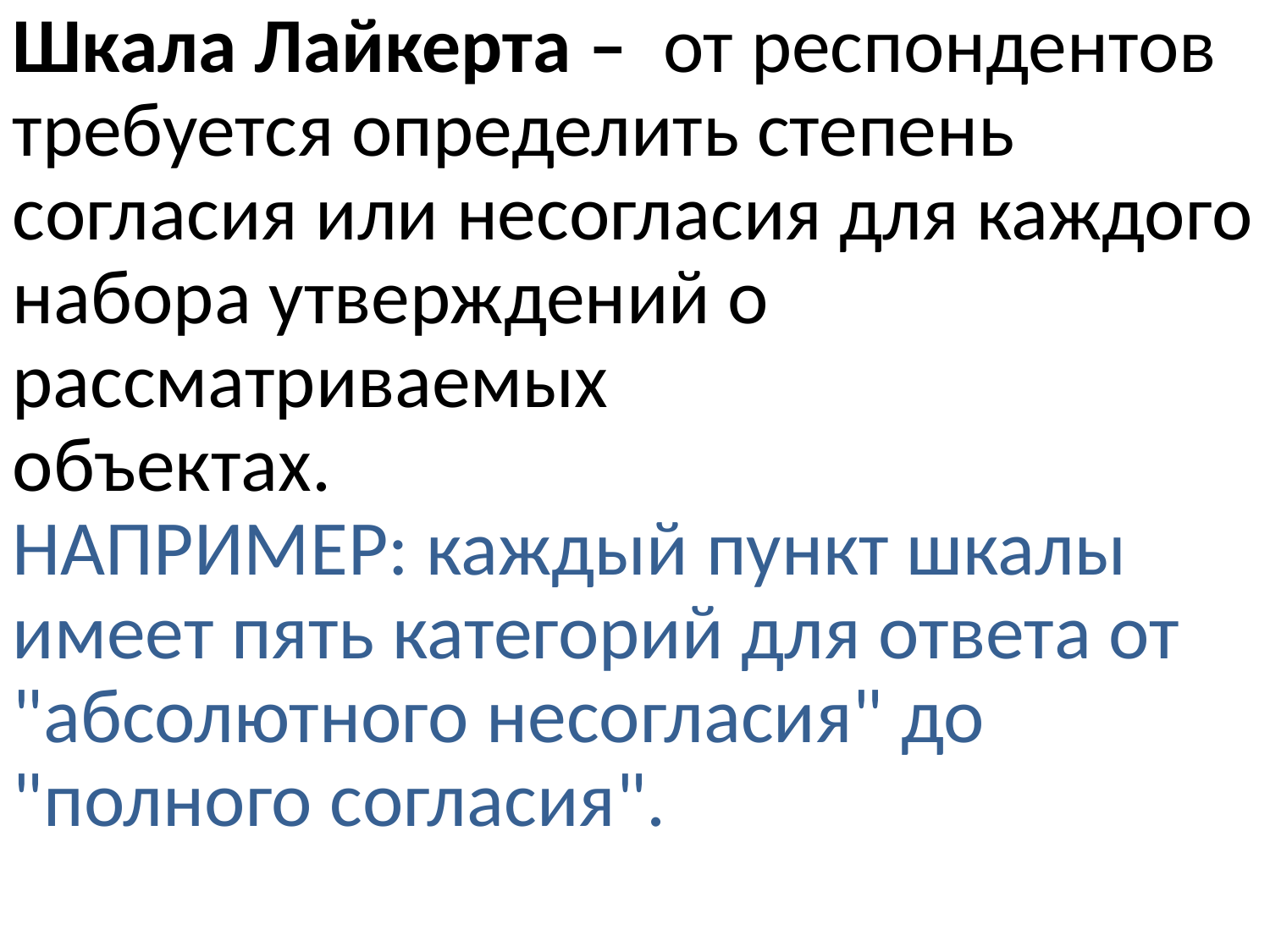

Шкала Лайкерта –  от респондентов требуется определить степень согласия или несогласия для каждого набора утверждений о рассматриваемых
объектах.
НАПРИМЕР: каждый пункт шкалы имеет пять категорий для ответа от "абсолютного несогласия" до "полного согласия".